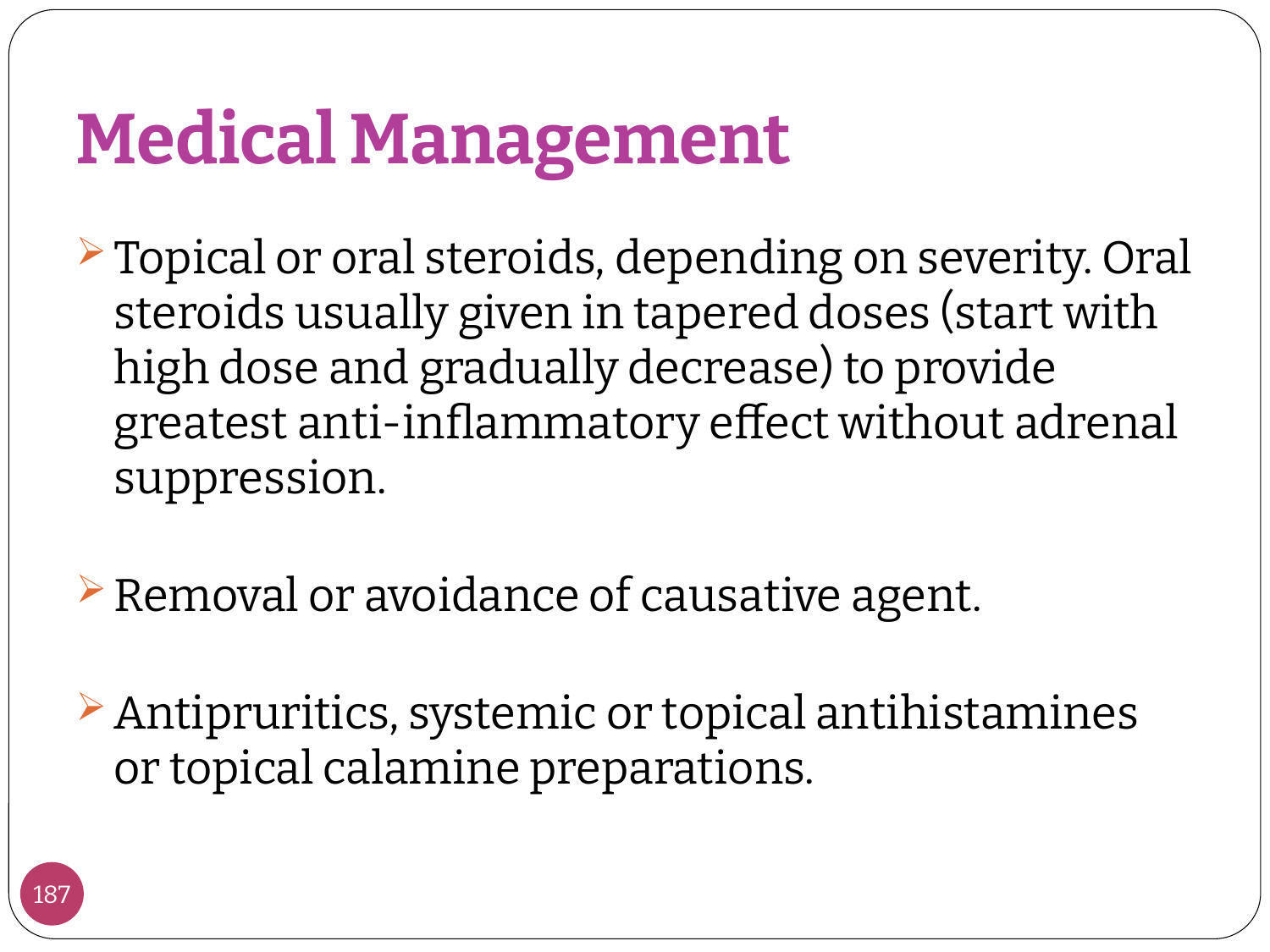

Medical Management
Topical or oral steroids, depending on severity. Oral steroids usually given in tapered doses (start with high dose and gradually decrease) to provide greatest anti-inflammatory effect without adrenal suppression.

Removal or avoidance of causative agent.

Antipruritics, systemic or topical antihistamines or topical calamine preparations.
187